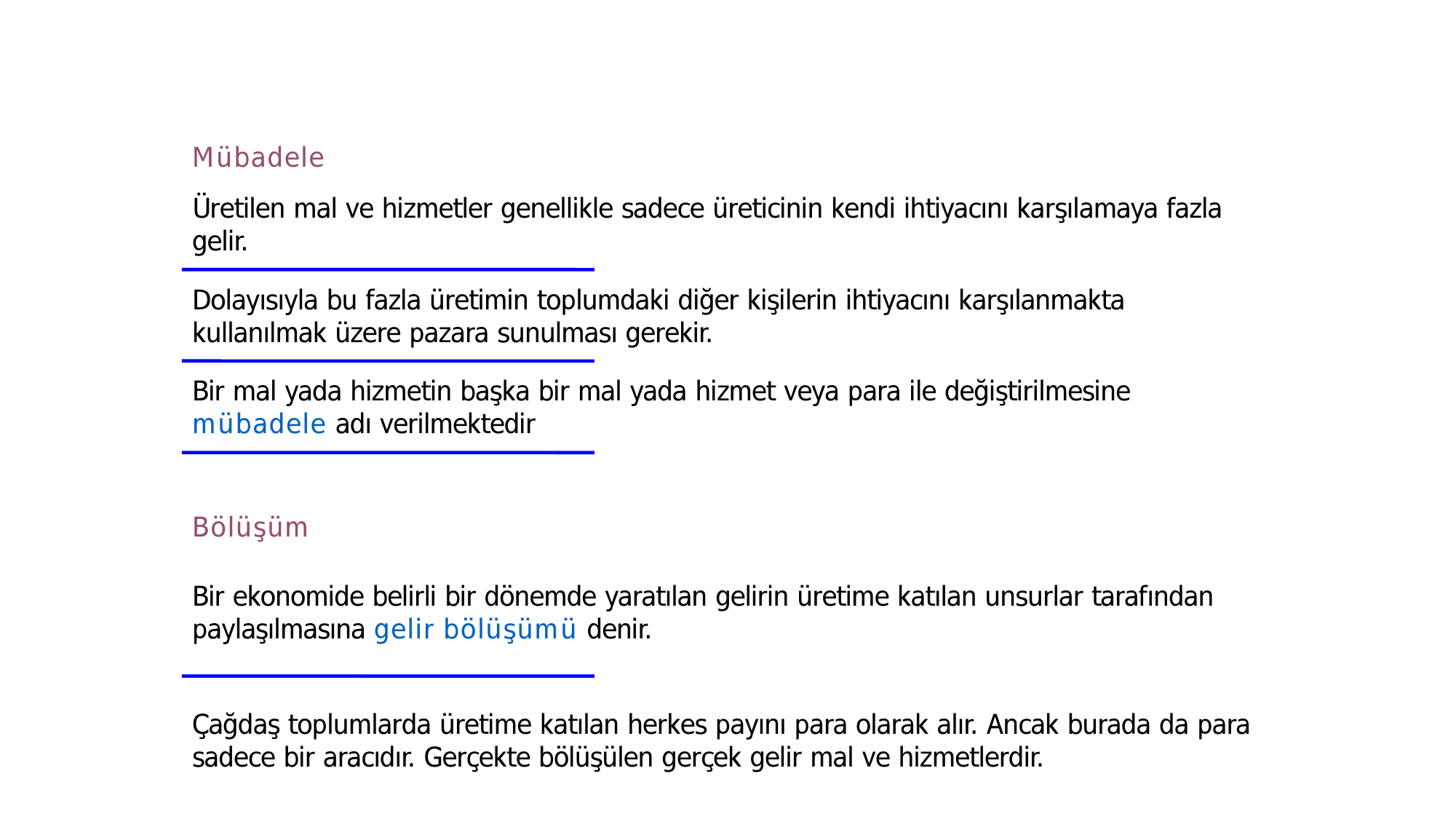

Mübadele
Üretilen mal ve hizmetler genellikle sadece üreticinin kendi ihtiyacını karşılamaya fazla gelir.

Dolayısıyla bu fazla üretimin toplumdaki diğer kişilerin ihtiyacını karşılanmakta kullanılmak üzere pazara sunulması gerekir.

Bir mal yada hizmetin başka bir mal yada hizmet veya para ile değiştirilmesine mübadele adı verilmektedir

Bölüşüm
Bir ekonomide belirli bir dönemde yaratılan gelirin üretime katılan unsurlar tarafından paylaşılmasına gelir bölüşümü denir.

Çağdaş toplumlarda üretime katılan herkes payını para olarak alır. Ancak burada da para sadece bir aracıdır. Gerçekte bölüşülen gerçek gelir mal ve hizmetlerdir.